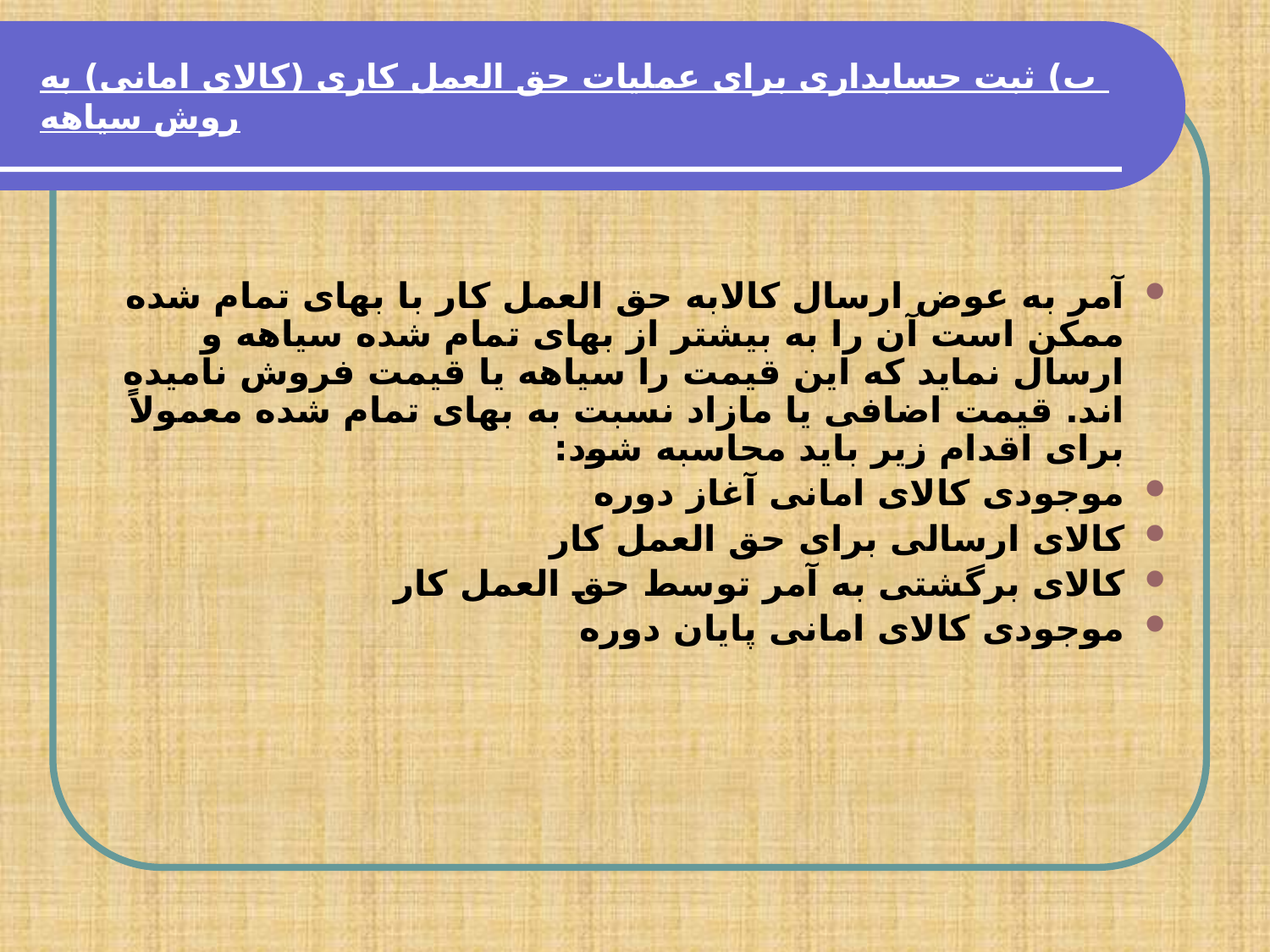

# ب) ثبت حسابداری برای عملیات حق العمل کاری (کالای امانی) به روش سیاهه

آمر به عوض ارسال کالابه حق العمل کار با بهای تمام شده ممکن است آن را به بیشتر از بهای تمام شده سیاهه و ارسال نماید که این قیمت را سیاهه یا قیمت فروش نامیده اند. قیمت اضافی یا مازاد نسبت به بهای تمام شده معمولاً برای اقدام زیر باید محاسبه شود:
موجودی کالای امانی آغاز دوره
کالای ارسالی برای حق العمل کار
کالای برگشتی به آمر توسط حق العمل کار
موجودی کالای امانی پایان دوره